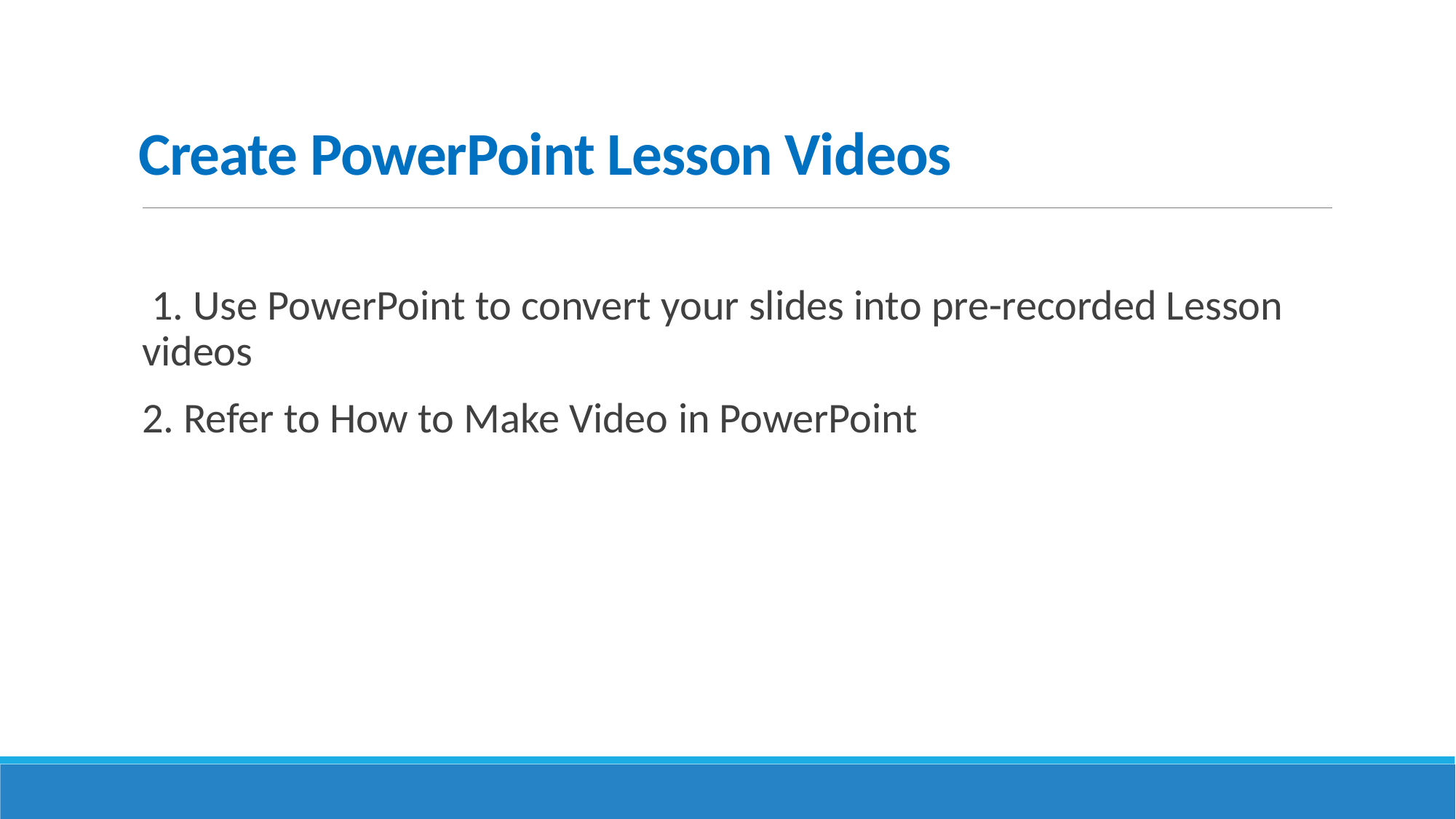

# Create PowerPoint Lesson Videos

 1. Use PowerPoint to convert your slides into pre-recorded Lesson videos
2. Refer to How to Make Video in PowerPoint